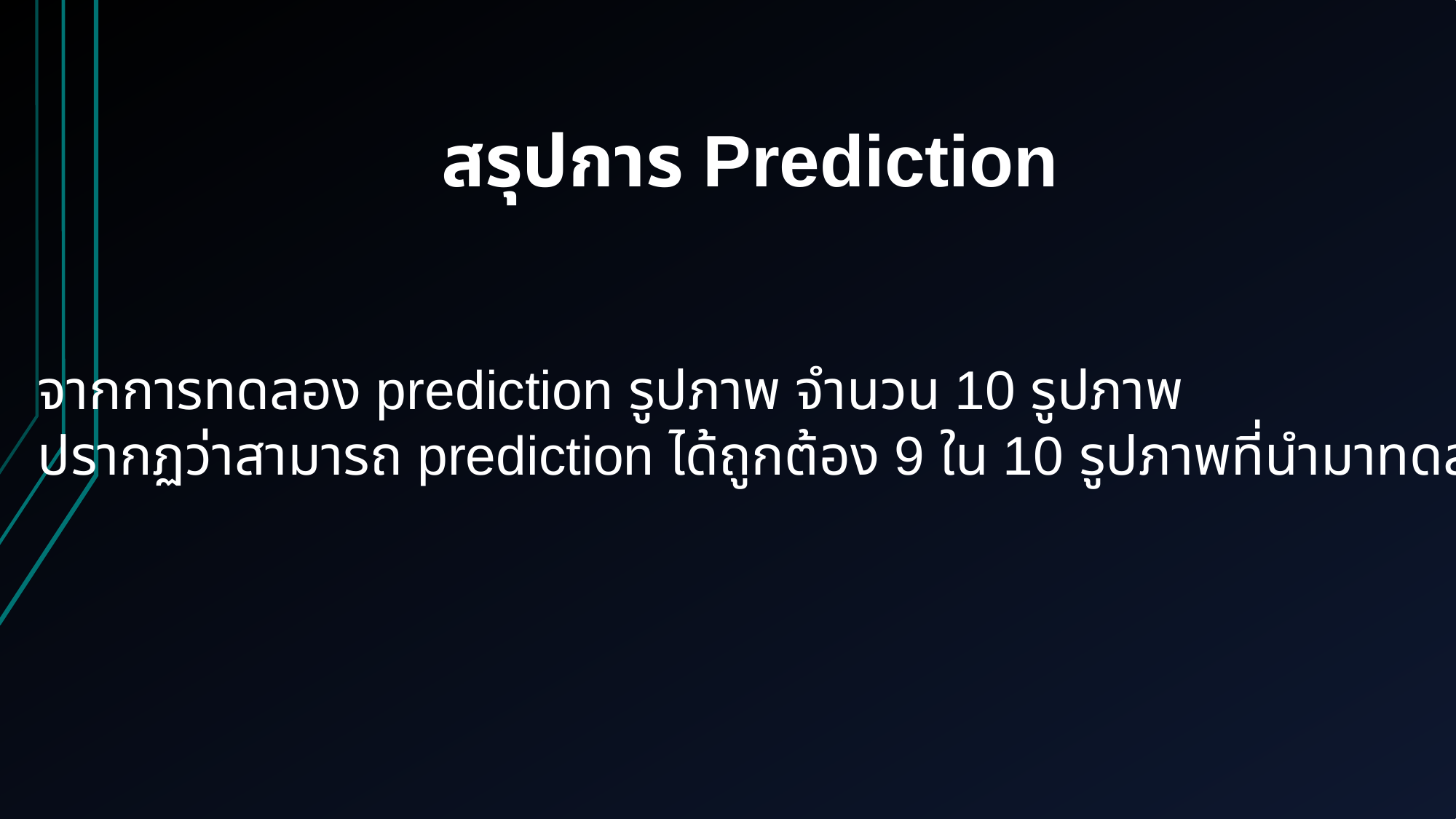

สรุปการ Prediction
จากการทดลอง prediction รูปภาพ จำนวน 10 รูปภาพ
ปรากฏว่าสามารถ prediction ได้ถูกต้อง 9 ใน 10 รูปภาพที่นำมาทดลอง